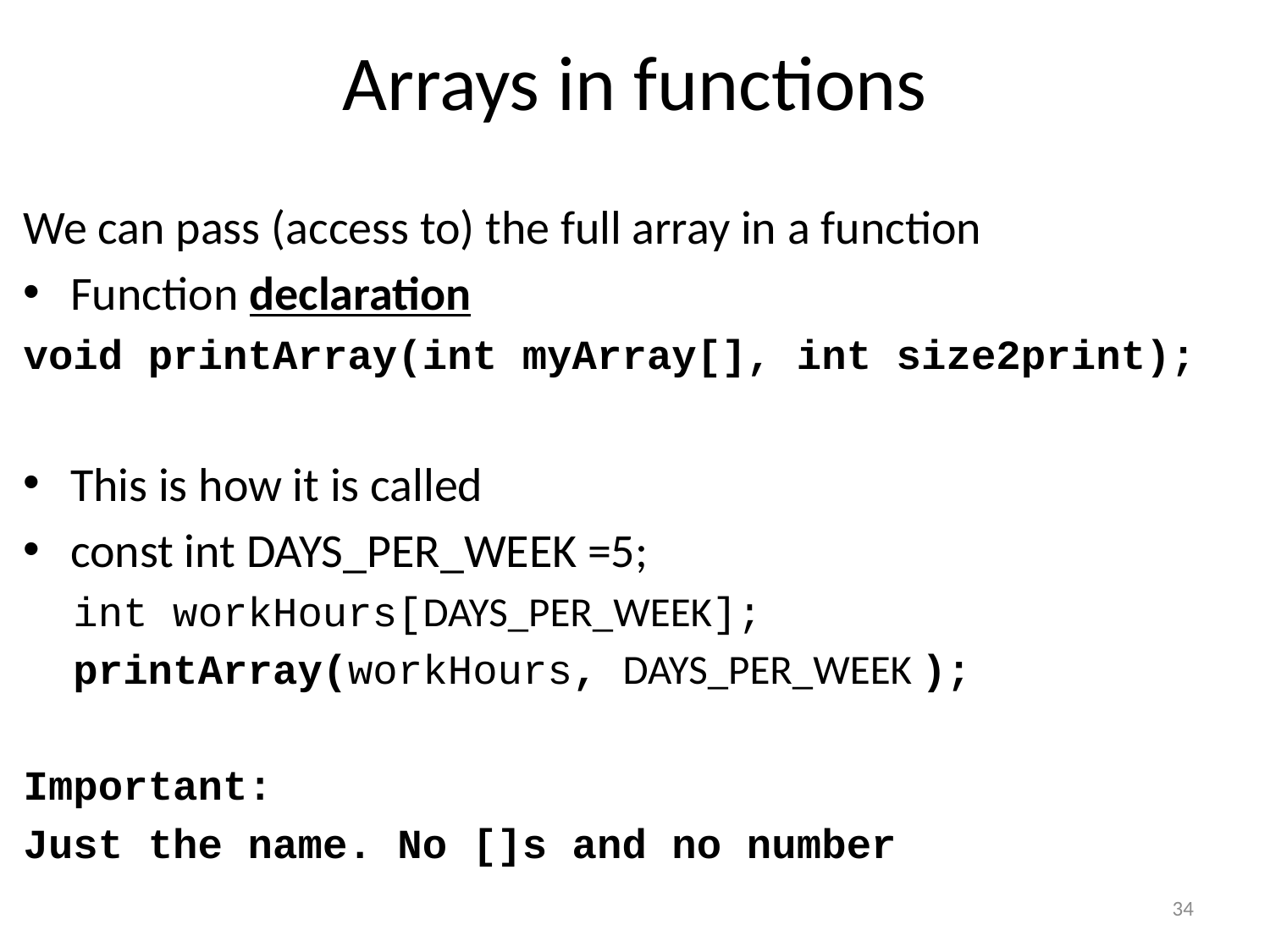

# Arrays in functions
We can pass (access to) the full array in a function
Function declaration
void printArray(int myArray[], int size2print);

This is how it is called
const int DAYS_PER_WEEK =5;
  int workHours[DAYS_PER_WEEK];
  printArray(workHours, DAYS_PER_WEEK );

Important:
Just the name. No []s and no number
34